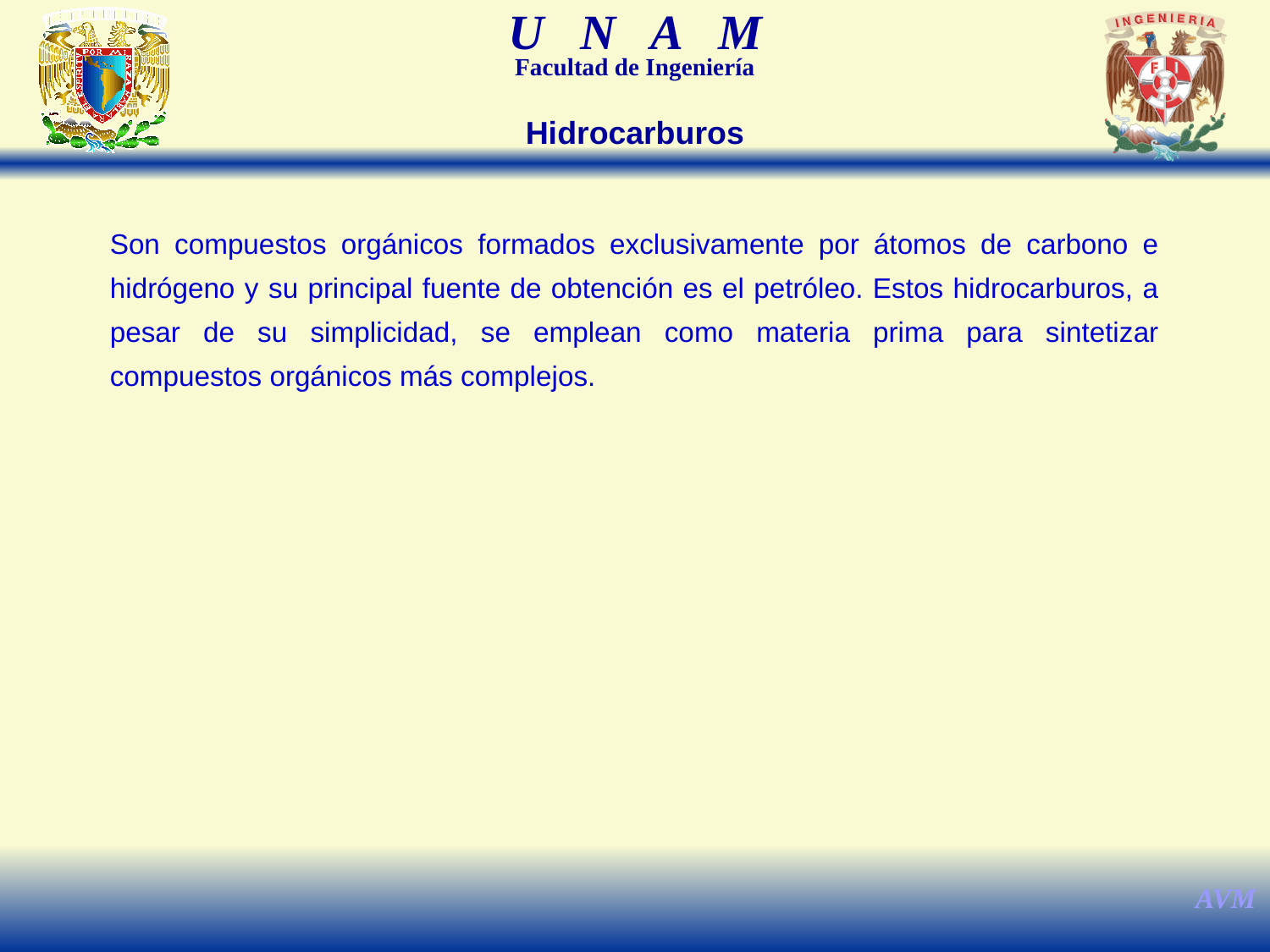

Hidrocarburos
Son compuestos orgánicos formados exclusivamente por átomos de carbono e hidrógeno y su principal fuente de obtención es el petróleo. Estos hidrocarburos, a pesar de su simplicidad, se emplean como materia prima para sintetizar compuestos orgánicos más complejos.